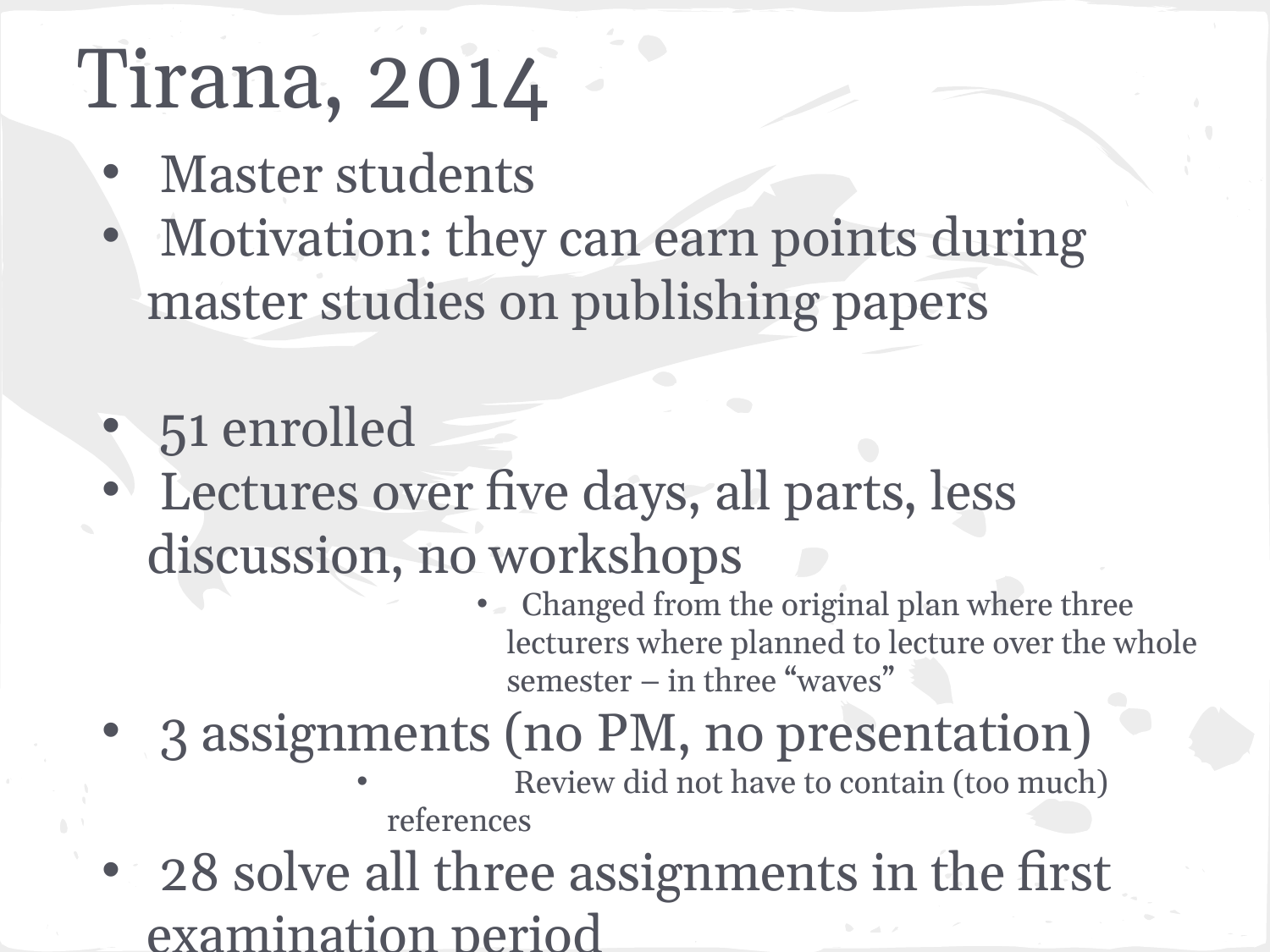

# Tirana, 2014
 Master students
 Motivation: they can earn points during master studies on publishing papers

 51 enrolled
 Lectures over five days, all parts, less discussion, no workshops
  Changed from the original plan where three lecturers where planned to lecture over the whole semester – in three “waves”
 3 assignments (no PM, no presentation)
 	Review did not have to contain (too much) references
 28 solve all three assignments in the first examination period